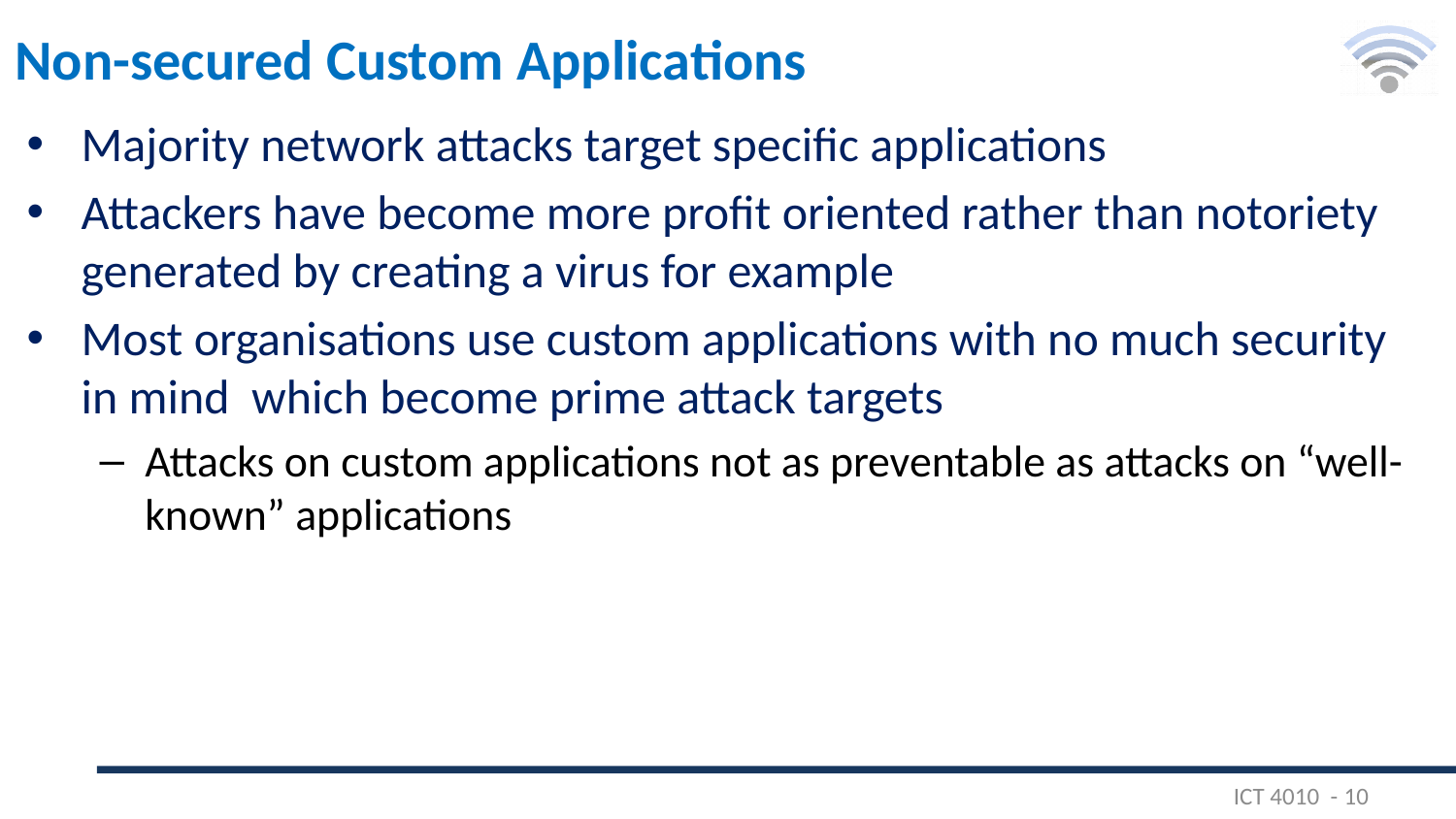

# Non-secured Custom Applications
Majority network attacks target specific applications
Attackers have become more profit oriented rather than notoriety generated by creating a virus for example
Most organisations use custom applications with no much security in mind  which become prime attack targets
Attacks on custom applications not as preventable as attacks on “well-known” applications

ICT 4010  - 10